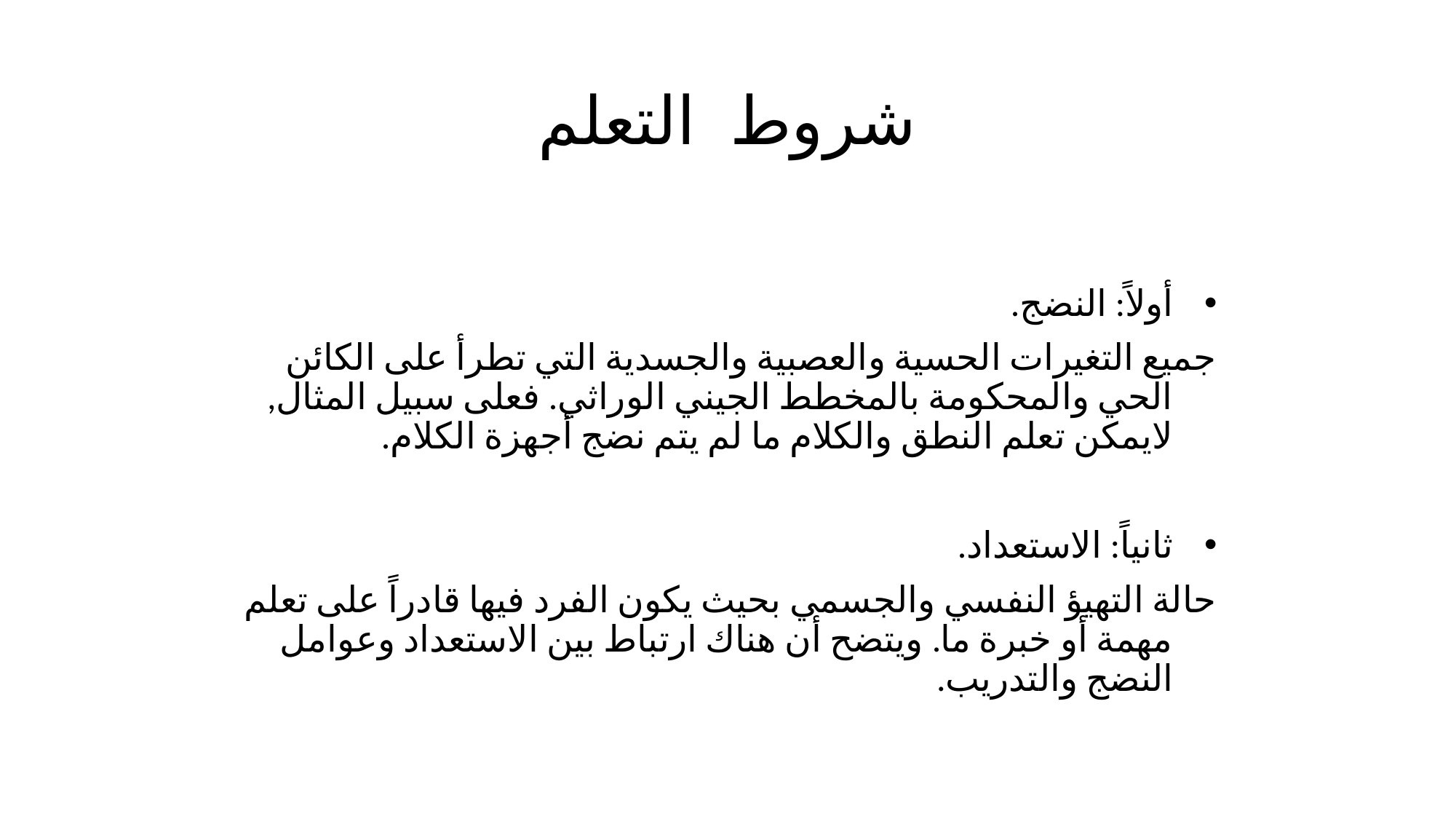

# شروط  التعلم
أولاً: النضج.
جميع التغيرات الحسية والعصبية والجسدية التي تطرأ على الكائن الحي والمحكومة بالمخطط الجيني الوراثي. فعلى سبيل المثال, لايمكن تعلم النطق والكلام ما لم يتم نضج أجهزة الكلام.

ثانياً: الاستعداد.
حالة التهيؤ النفسي والجسمي بحيث يكون الفرد فيها قادراً على تعلم مهمة أو خبرة ما. ويتضح أن هناك ارتباط بين الاستعداد وعوامل النضج والتدريب.